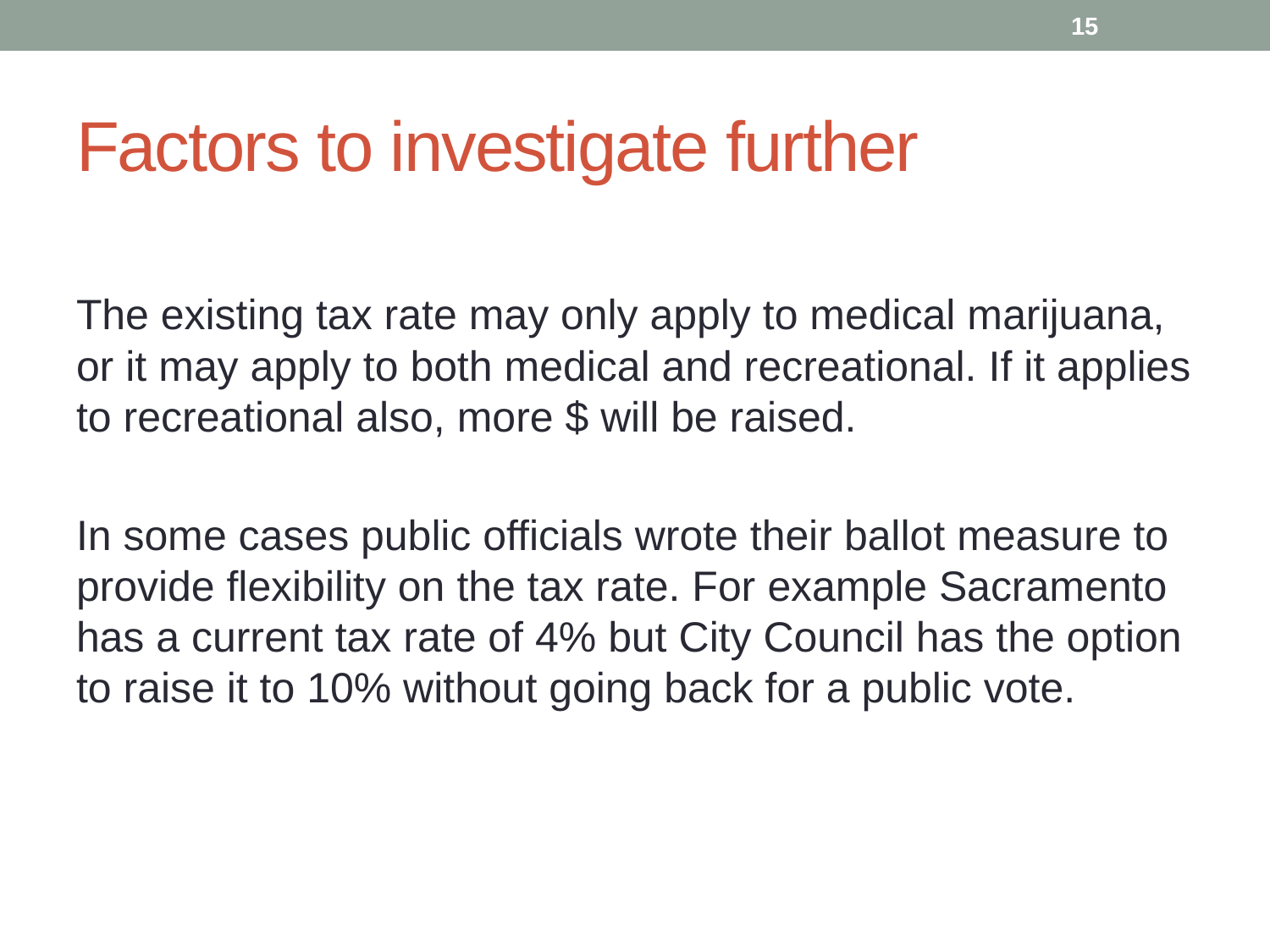

15
# Factors to investigate further

The existing tax rate may only apply to medical marijuana, or it may apply to both medical and recreational. If it applies to recreational also, more $ will be raised.

In some cases public officials wrote their ballot measure to provide flexibility on the tax rate. For example Sacramento has a current tax rate of 4% but City Council has the option to raise it to 10% without going back for a public vote.